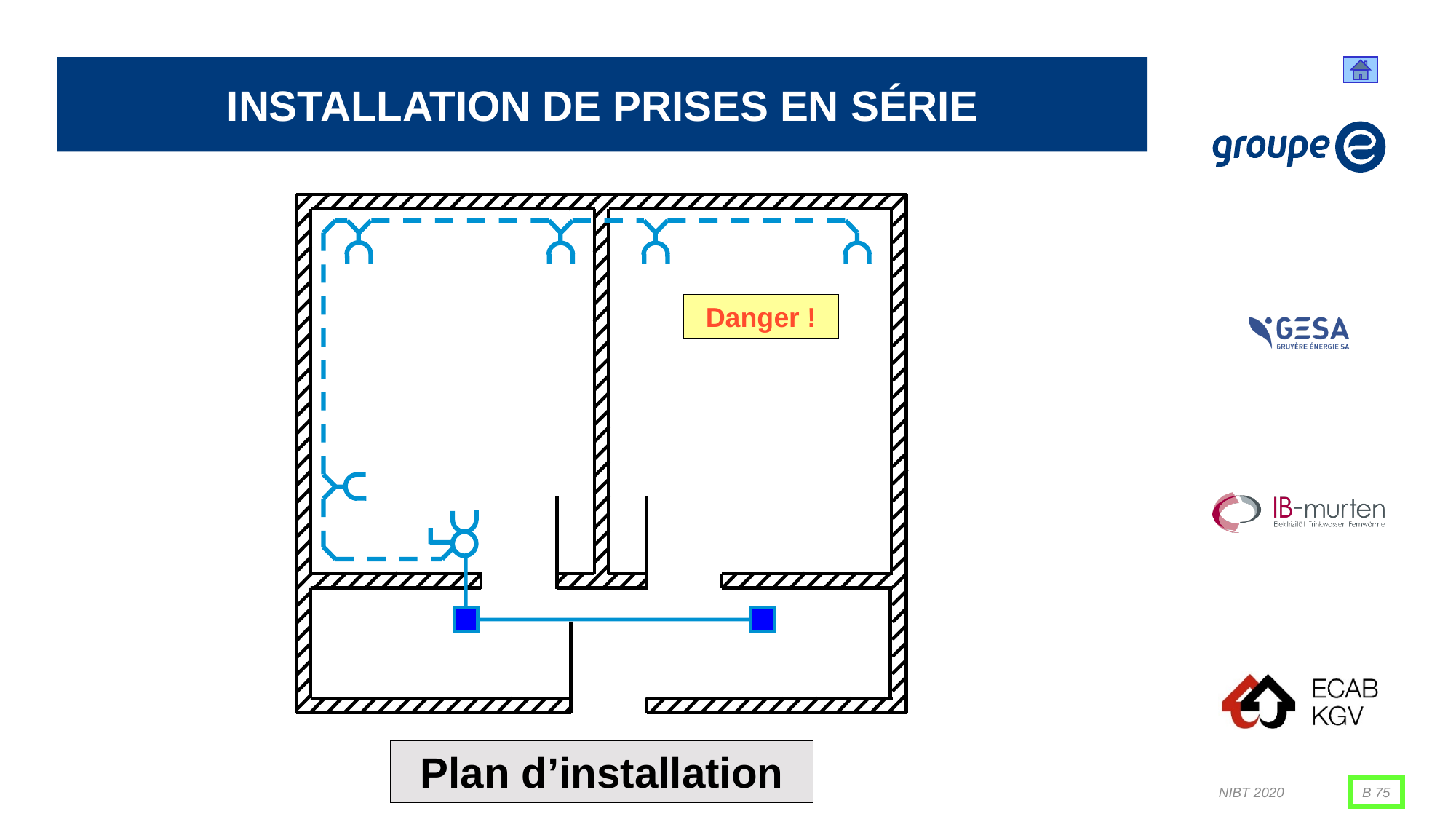

# Installation de prises en série

Danger !
Plan d’installation